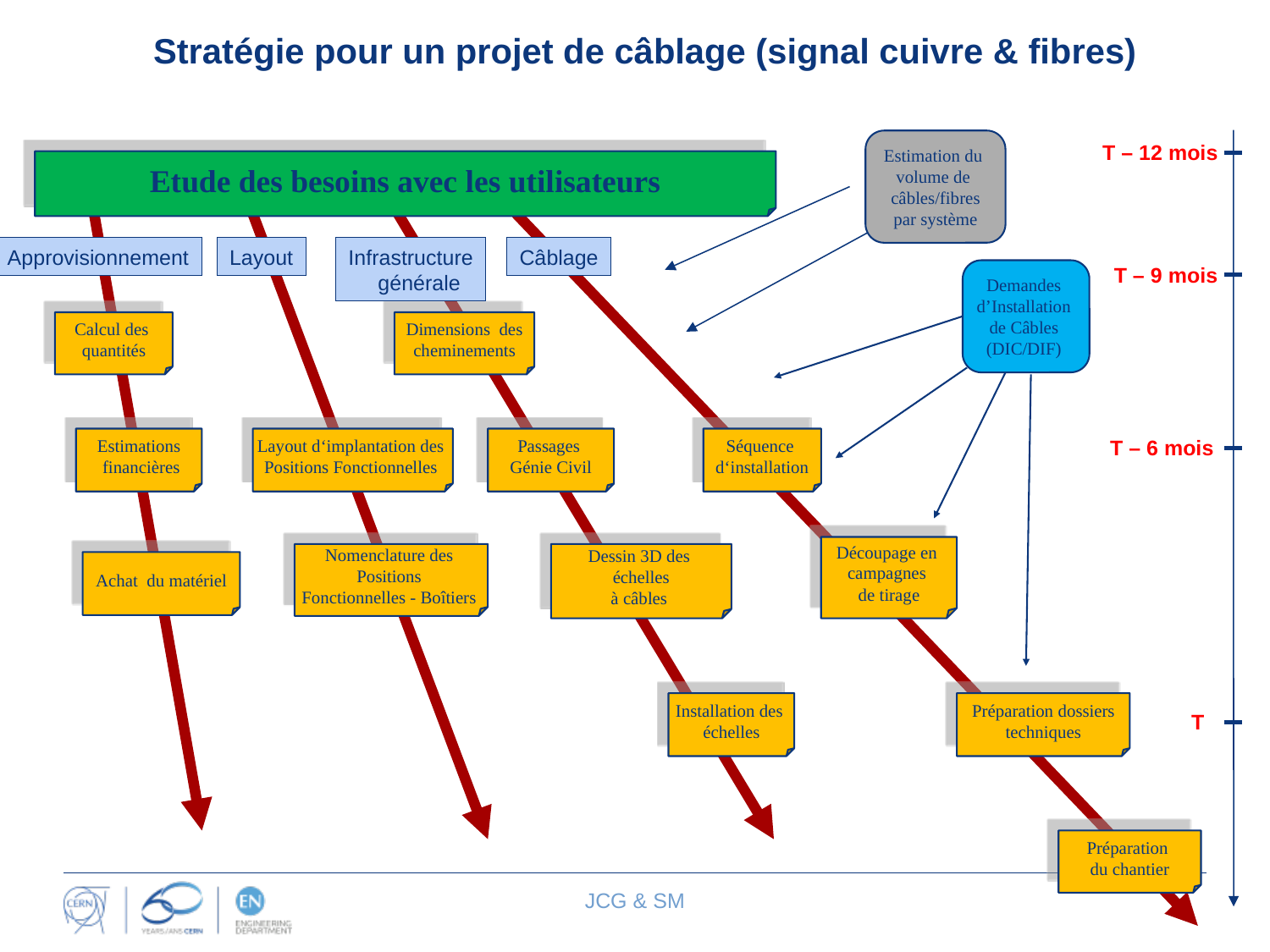

Stratégie pour un projet de câblage (signal cuivre & fibres)
Estimation du
volume de
câbles/fibres
par système
T – 12 mois
Etude des besoins avec les utilisateurs

Approvisionnement
Layout
Infrastructure
     générale
Câblage
T – 9 mois
Demandes
d’Installation
de Câbles
(DIC/DIF)
Calcul des
quantités
Dimensions  des
cheminements

Estimations
 financières
Layout d‘implantation des
Positions Fonctionnelles
Passages
Génie Civil
Séquence
d‘installation
T – 6 mois
Découpage en
campagnes
de tirage
Nomenclature des
Positions
Fonctionnelles - Boîtiers
Dessin 3D des
échelles
à câbles
Achat  du matériel

Installation des
échelles
Préparation dossiers
techniques
T
Préparation
du chantier
JCG & SM